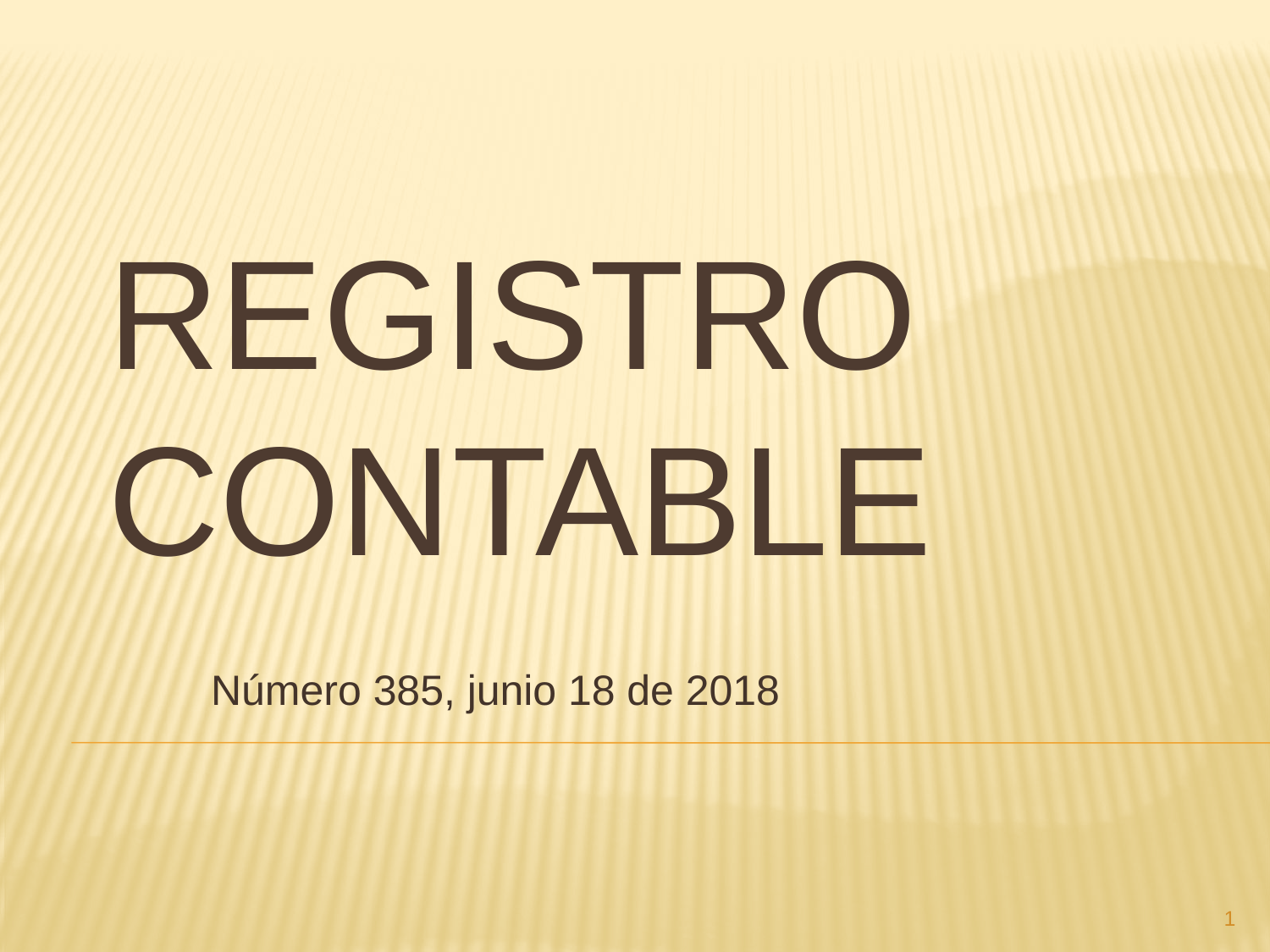

# Registro contable
Número 385, junio 18 de 2018
1